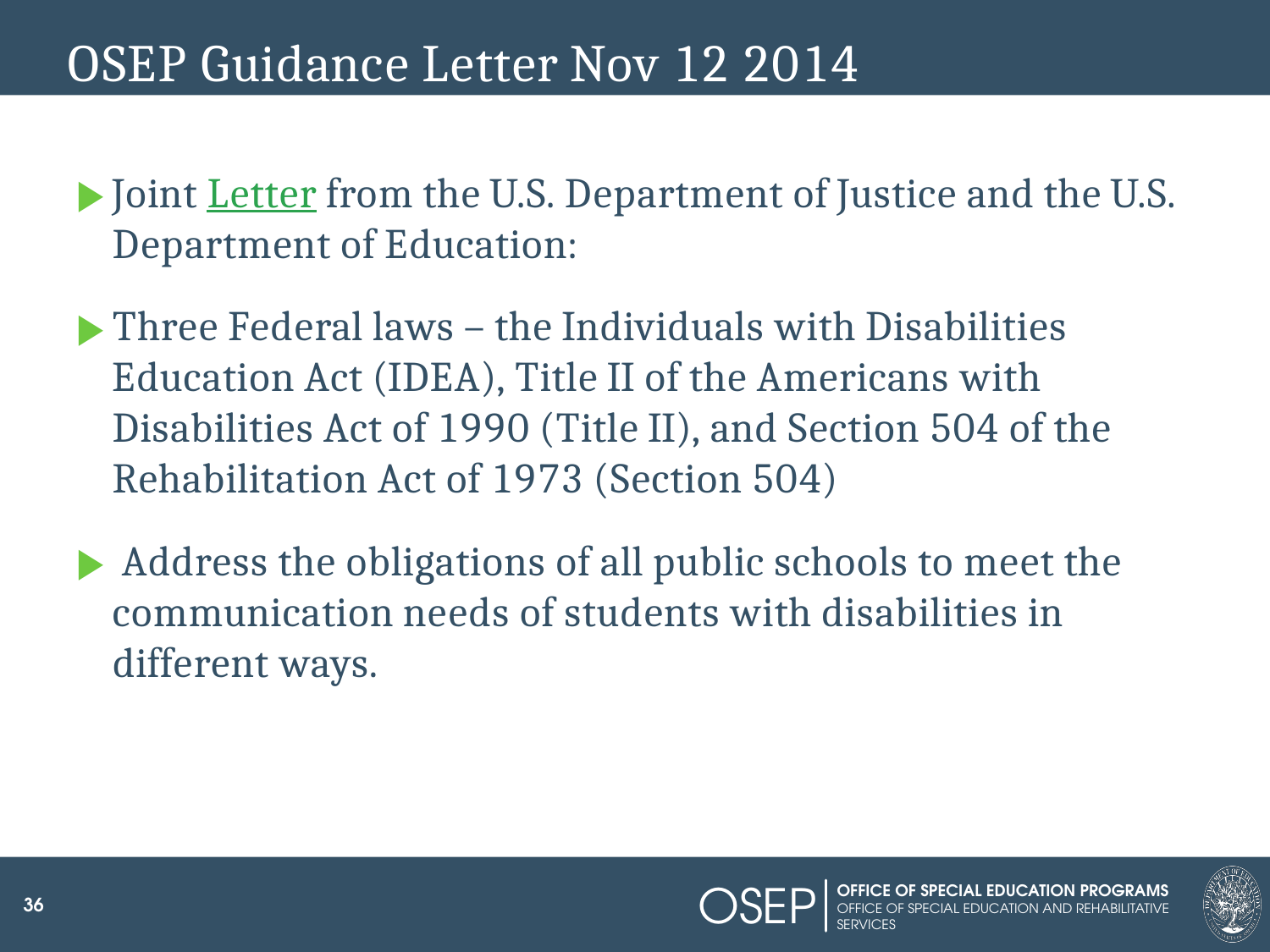

# OSEP Guidance Letter Nov 12 2014
Joint Letter from the U.S. Department of Justice and the U.S. Department of Education:
Three Federal laws – the Individuals with Disabilities Education Act (IDEA), Title II of the Americans with Disabilities Act of 1990 (Title II), and Section 504 of the Rehabilitation Act of 1973 (Section 504)
 Address the obligations of all public schools to meet the communication needs of students with disabilities in different ways.